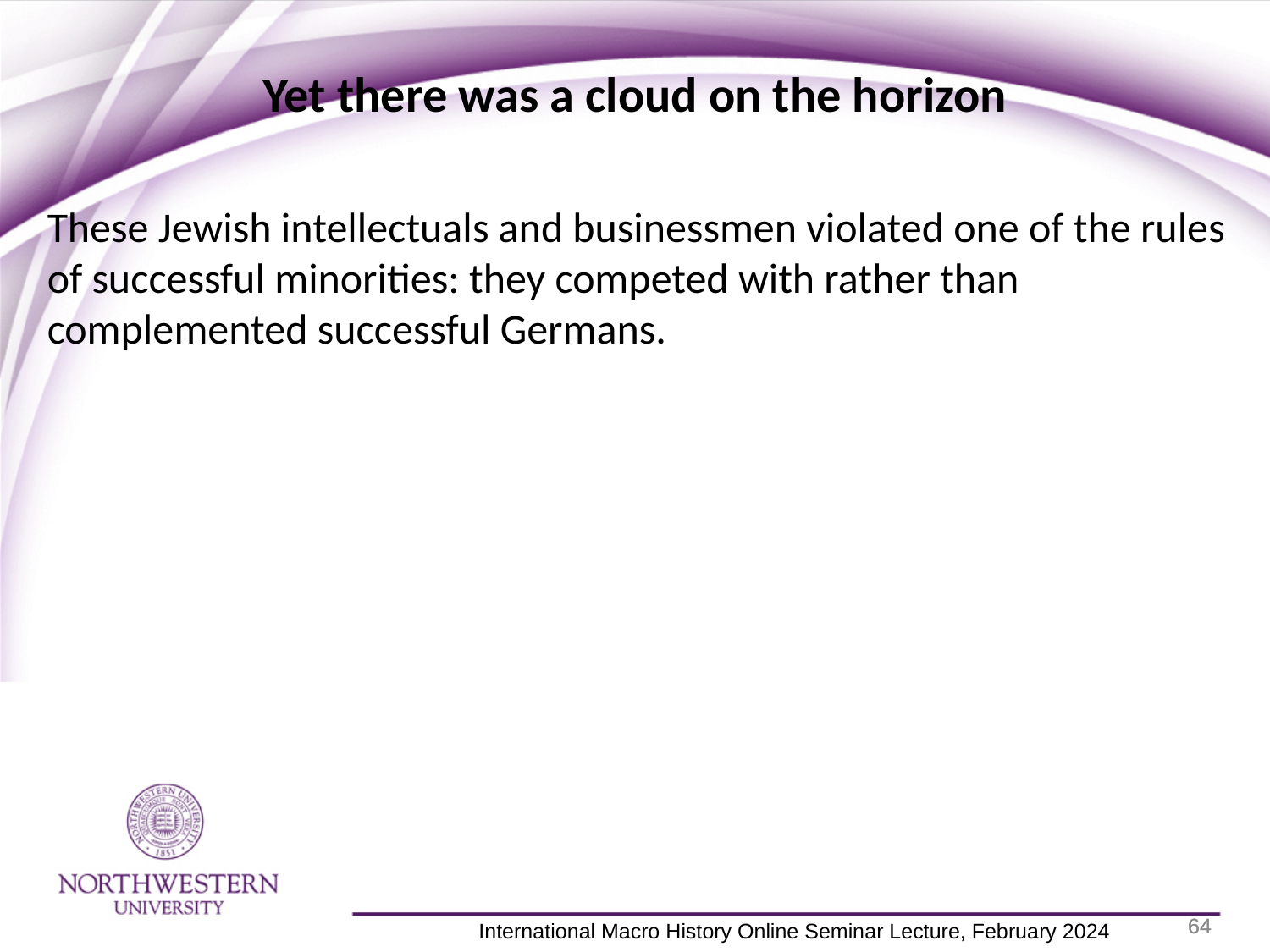

Yet there was a cloud on the horizon
These Jewish intellectuals and businessmen violated one of the rules of successful minorities: they competed with rather than complemented successful Germans.

64
64
 International Macro History Online Seminar Lecture, February 2024